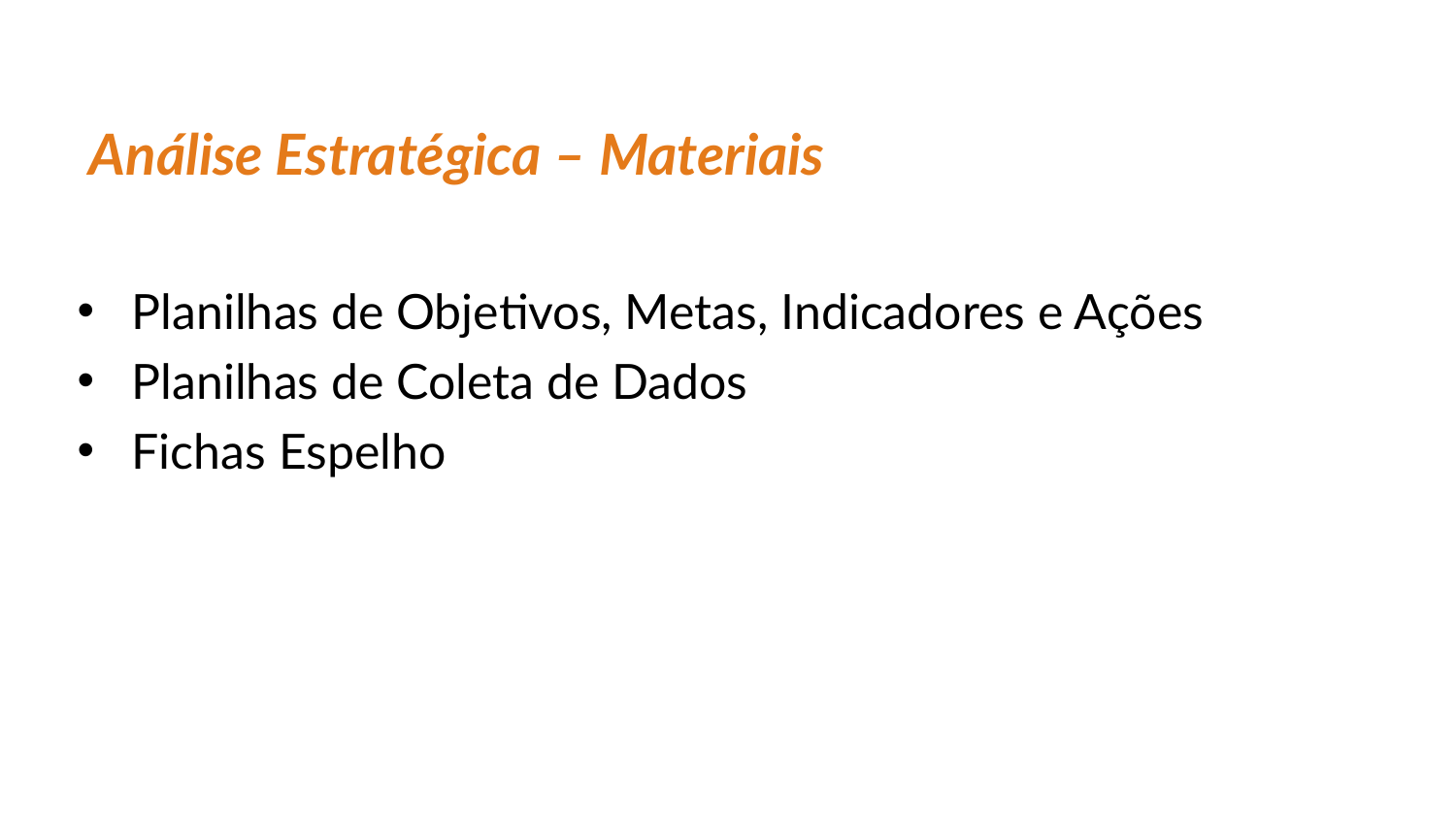

#
Análise Estratégica – Materiais
Planilhas de Objetivos, Metas, Indicadores e Ações
Planilhas de Coleta de Dados
Fichas Espelho